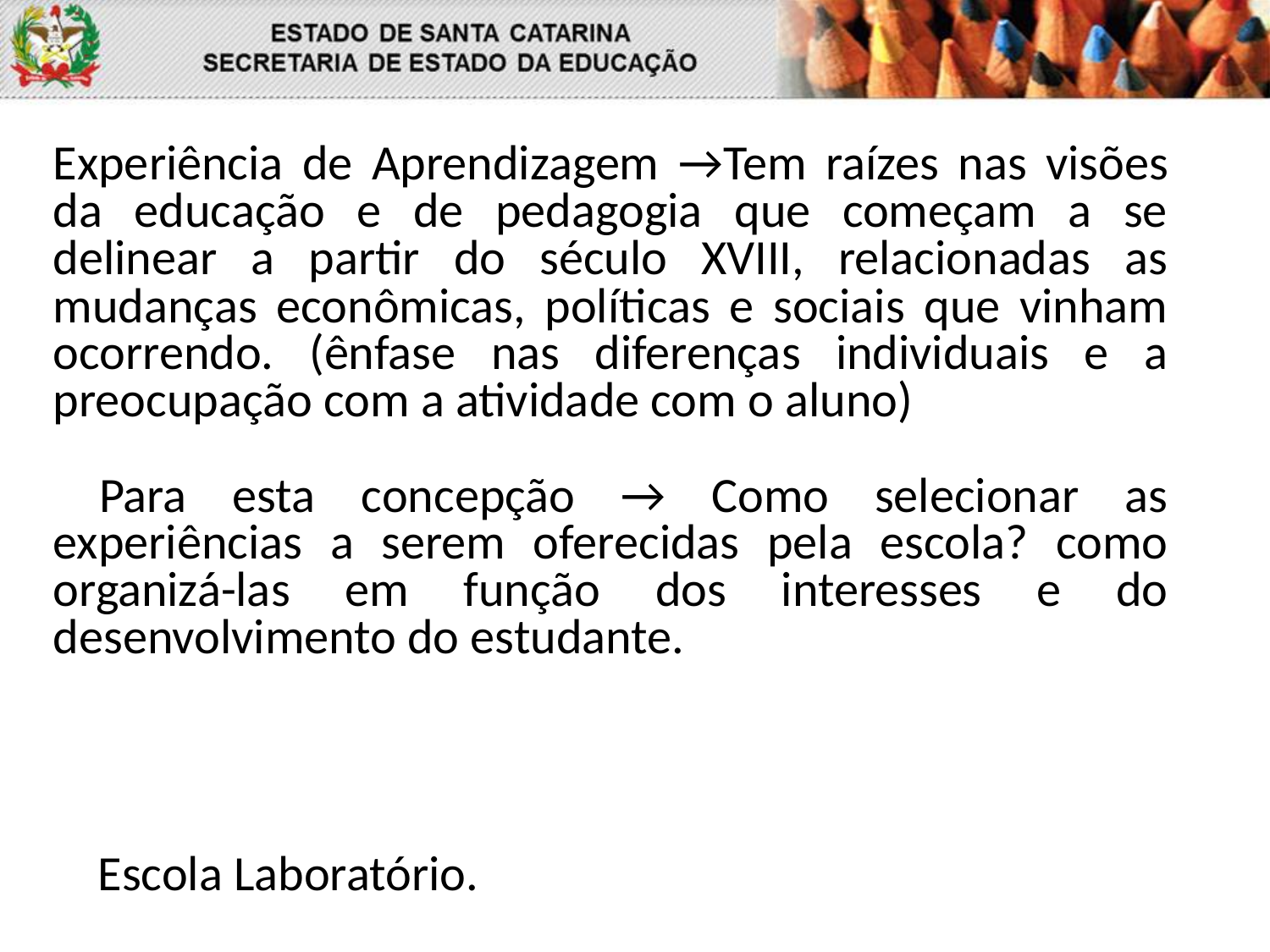

Experiência de Aprendizagem →Tem raízes nas visões da educação e de pedagogia que começam a se delinear a partir do século XVIII, relacionadas as mudanças econômicas, políticas e sociais que vinham ocorrendo. (ênfase nas diferenças individuais e a preocupação com a atividade com o aluno)

 Para esta concepção → Como selecionar as experiências a serem oferecidas pela escola? como organizá-las em função dos interesses e do desenvolvimento do estudante.

    Escola Laboratório.